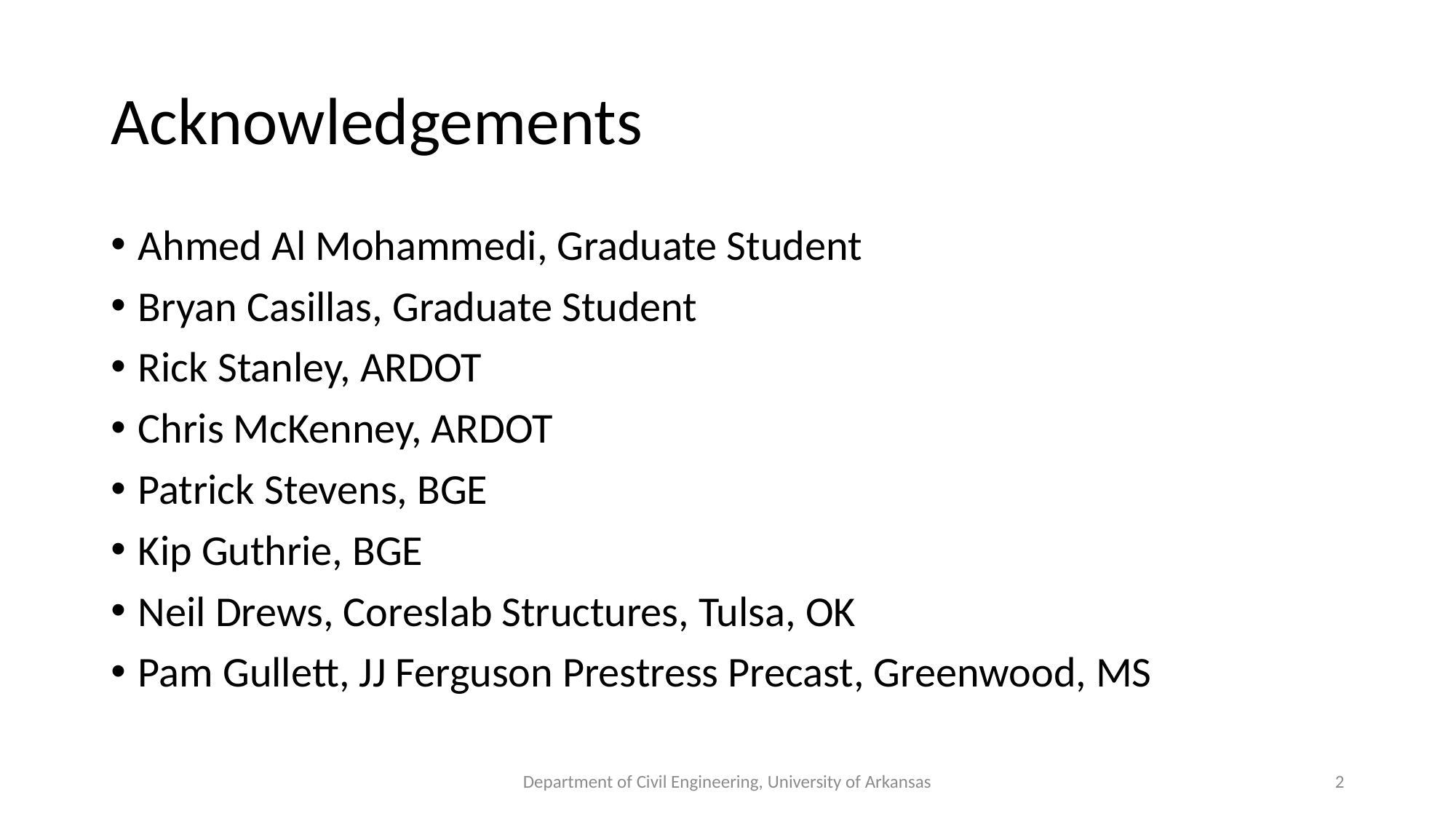

# Acknowledgements
Ahmed Al Mohammedi, Graduate Student
Bryan Casillas, Graduate Student
Rick Stanley, ARDOT
Chris McKenney, ARDOT
Patrick Stevens, BGE
Kip Guthrie, BGE
Neil Drews, Coreslab Structures, Tulsa, OK
Pam Gullett, JJ Ferguson Prestress Precast, Greenwood, MS

Department of Civil Engineering, University of Arkansas
2